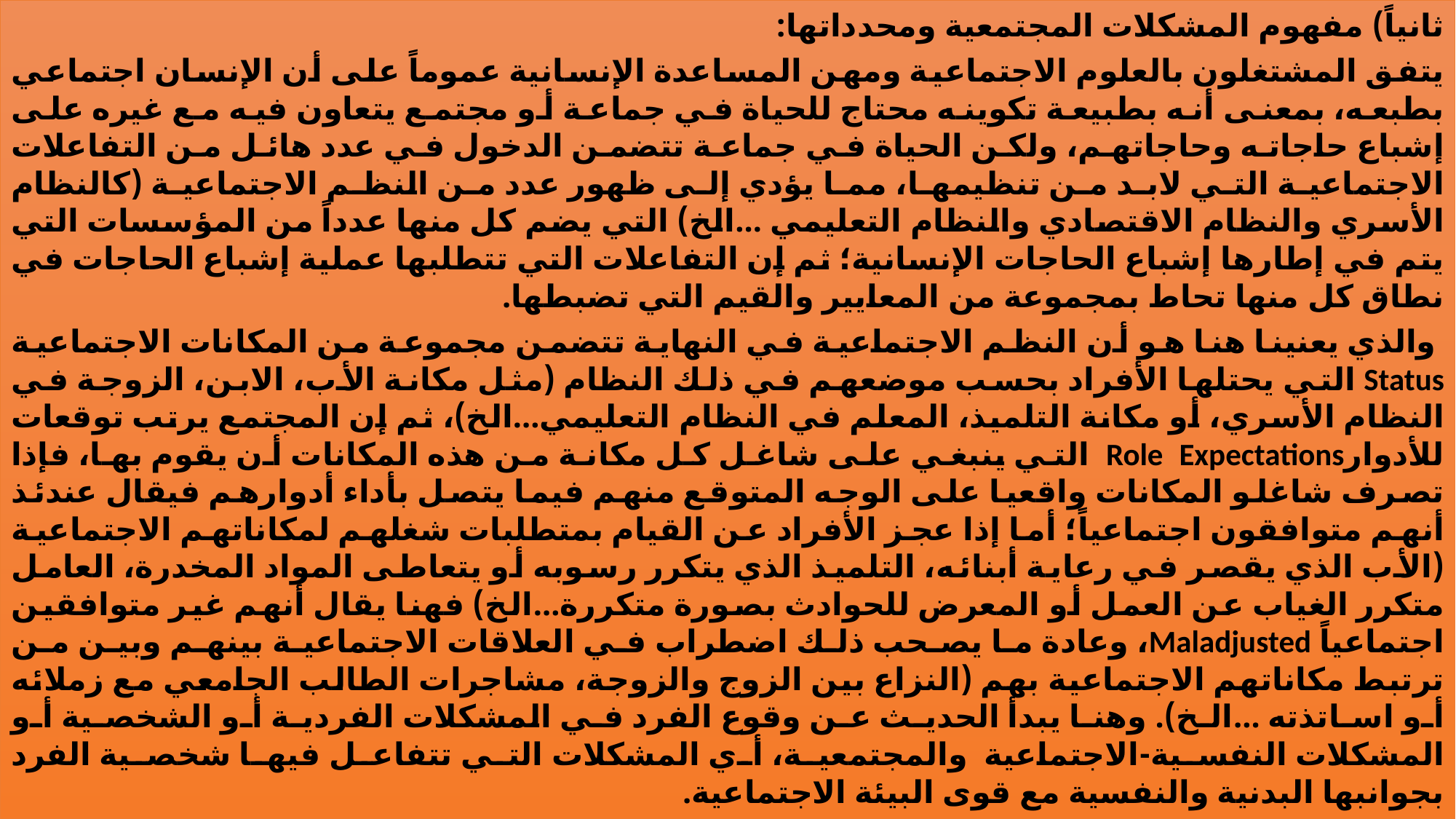

ثانياً) مفهوم المشكلات المجتمعية ومحدداتها:
يتفق المشتغلون بالعلوم الاجتماعية ومهن المساعدة الإنسانية عموماً على أن الإنسان اجتماعي بطبعه، بمعنى أنه بطبيعة تكوينه محتاج للحياة في جماعة أو مجتمع يتعاون فيه مع غيره على إشباع حاجاته وحاجاتهم، ولكن الحياة في جماعة تتضمن الدخول في عدد هائل من التفاعلات الاجتماعية التي لابد من تنظيمها، مما يؤدي إلى ظهور عدد من النظم الاجتماعية (كالنظام الأسري والنظام الاقتصادي والنظام التعليمي …الخ) التي يضم كل منها عدداً من المؤسسات التي يتم في إطارها إشباع الحاجات الإنسانية؛ ثم إن التفاعلات التي تتطلبها عملية إشباع الحاجات في نطاق كل منها تحاط بمجموعة من المعايير والقيم التي تضبطها.
 والذي يعنينا هنا هو أن النظم الاجتماعية في النهاية تتضمن مجموعة من المكانات الاجتماعية Status التي يحتلها الأفراد بحسب موضعهم في ذلك النظام (مثل مكانة الأب، الابن، الزوجة في النظام الأسري، أو مكانة التلميذ، المعلم في النظام التعليمي...الخ)، ثم إن المجتمع يرتب توقعات للأدوارRole Expectations  التي ينبغي على شاغل كل مكانة من هذه المكانات أن يقوم بها، فإذا تصرف شاغلو المكانات واقعيا على الوجه المتوقع منهم فيما يتصل بأداء أدوارهم فيقال عندئذ أنهم متوافقون اجتماعياً؛ أما إذا عجز الأفراد عن القيام بمتطلبات شغلهم لمكاناتهم الاجتماعية (الأب الذي يقصر في رعاية أبنائه، التلميذ الذي يتكرر رسوبه أو يتعاطى المواد المخدرة، العامل متكرر الغياب عن العمل أو المعرض للحوادث بصورة متكررة…الخ) فهنا يقال أنهم غير متوافقين اجتماعياً Maladjusted، وعادة ما يصحب ذلك اضطراب في العلاقات الاجتماعية بينهم وبين من ترتبط مكاناتهم الاجتماعية بهم (النزاع بين الزوج والزوجة، مشاجرات الطالب الجامعي مع زملائه أو اساتذته …الخ). وهنا يبدأ الحديث عن وقوع الفرد في المشكلات الفردية أو الشخصية أو المشكلات النفسية-الاجتماعية  والمجتمعية، أي المشكلات التي تتفاعل فيها شخصية الفرد بجوانبها البدنية والنفسية مع قوى البيئة الاجتماعية.